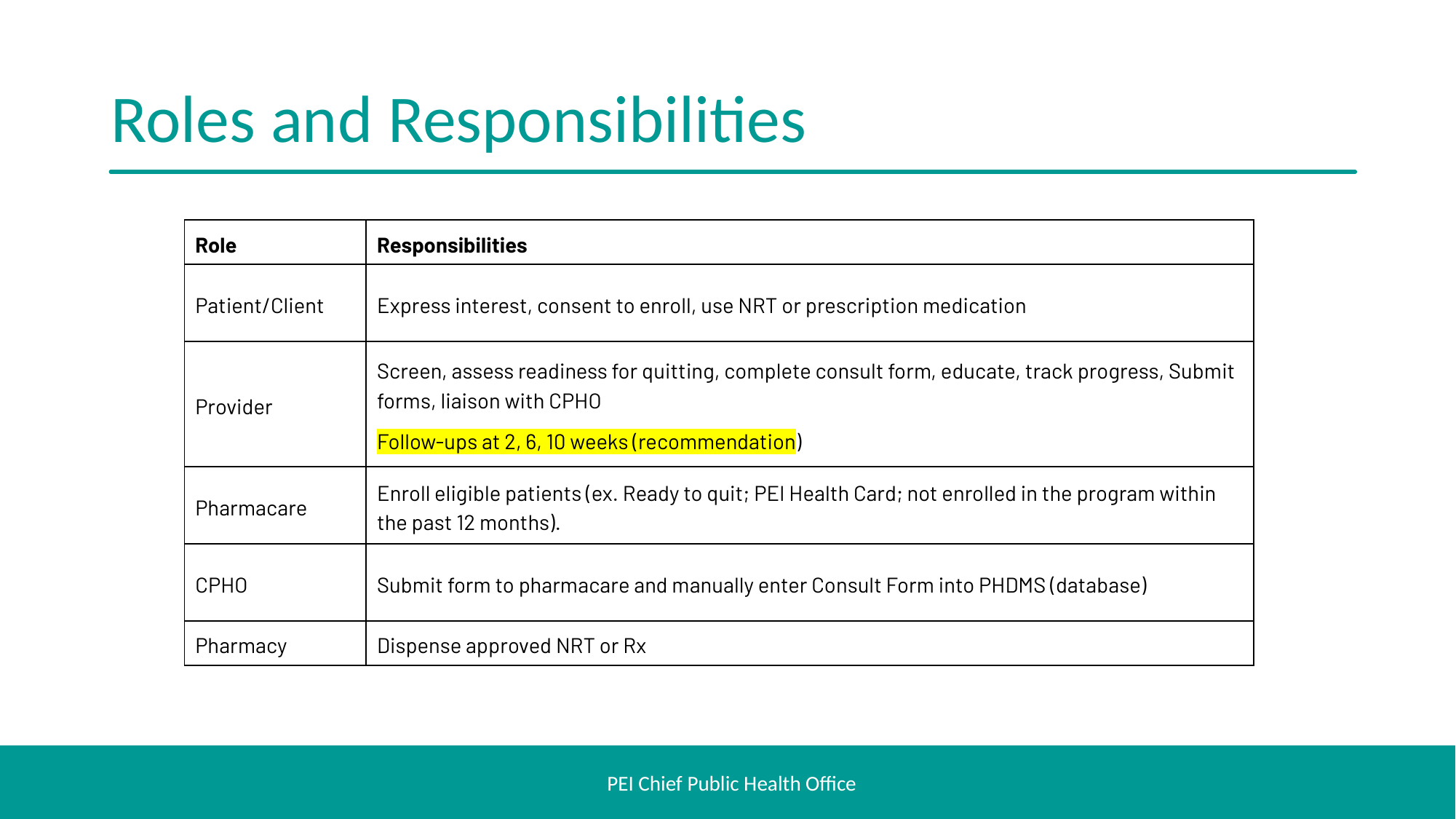

# Roles and Responsibilities
| Role | Responsibilities |
| --- | --- |
| Patient/Client | Express interest, consent to enroll, use NRT or prescription medication |
| Provider | Screen, assess readiness for quitting, complete consult form, educate, track progress, Submit forms, liaison with CPHO Follow-ups at 2, 6, 10 weeks (recommendation) |
| Pharmacare | Enroll eligible patients (ex. Ready to quit; PEI Health Card; not enrolled in the program within the past 12 months). |
| CPHO | Submit form to pharmacare and manually enter Consult Form into PHDMS (database) |
| Pharmacy | Dispense approved NRT or Rx |
PEI Chief Public Health Office